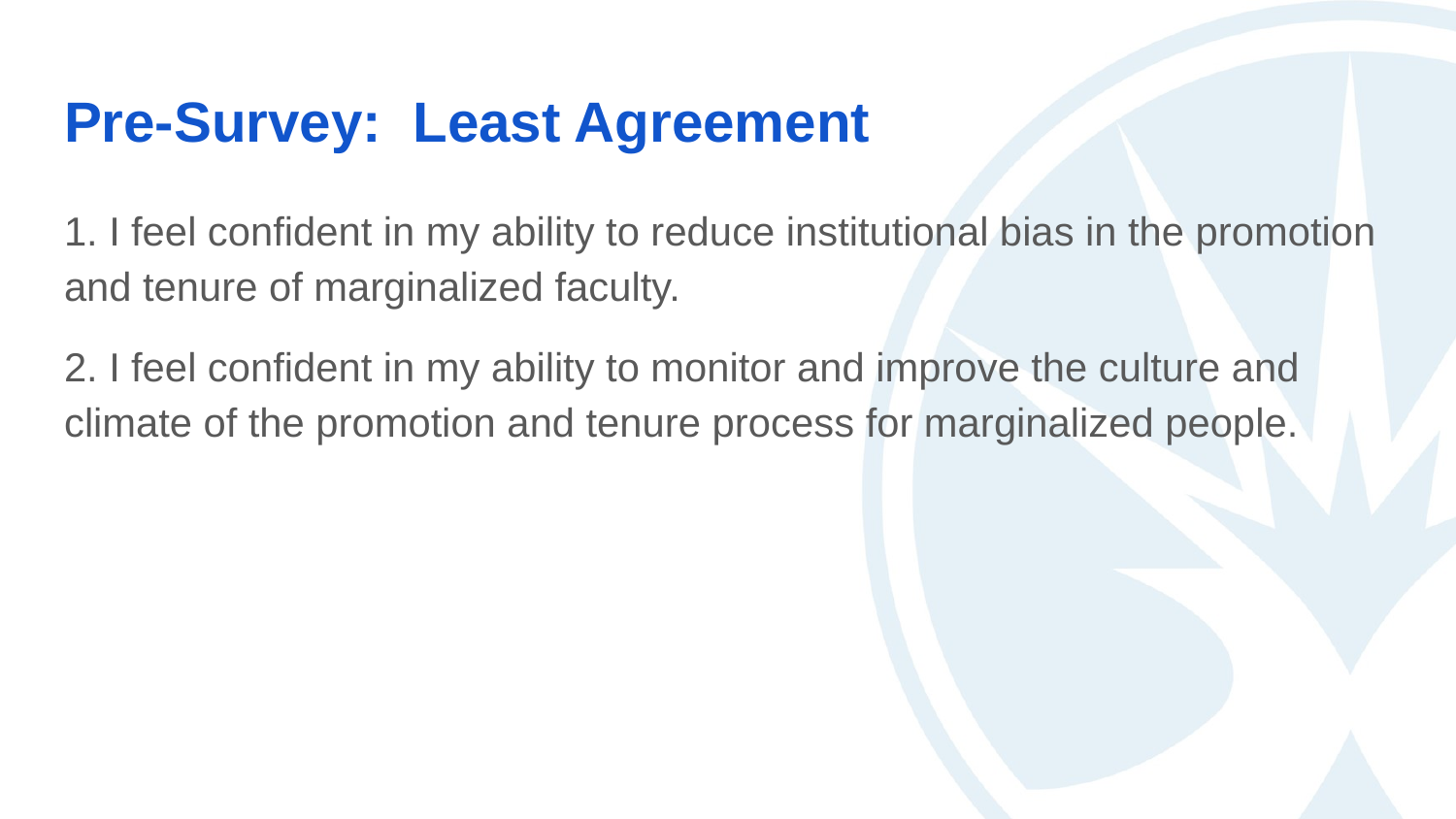

# Pre-Survey:  Least Agreement
1. I feel confident in my ability to reduce institutional bias in the promotion and tenure of marginalized faculty.
2. I feel confident in my ability to monitor and improve the culture and climate of the promotion and tenure process for marginalized people.